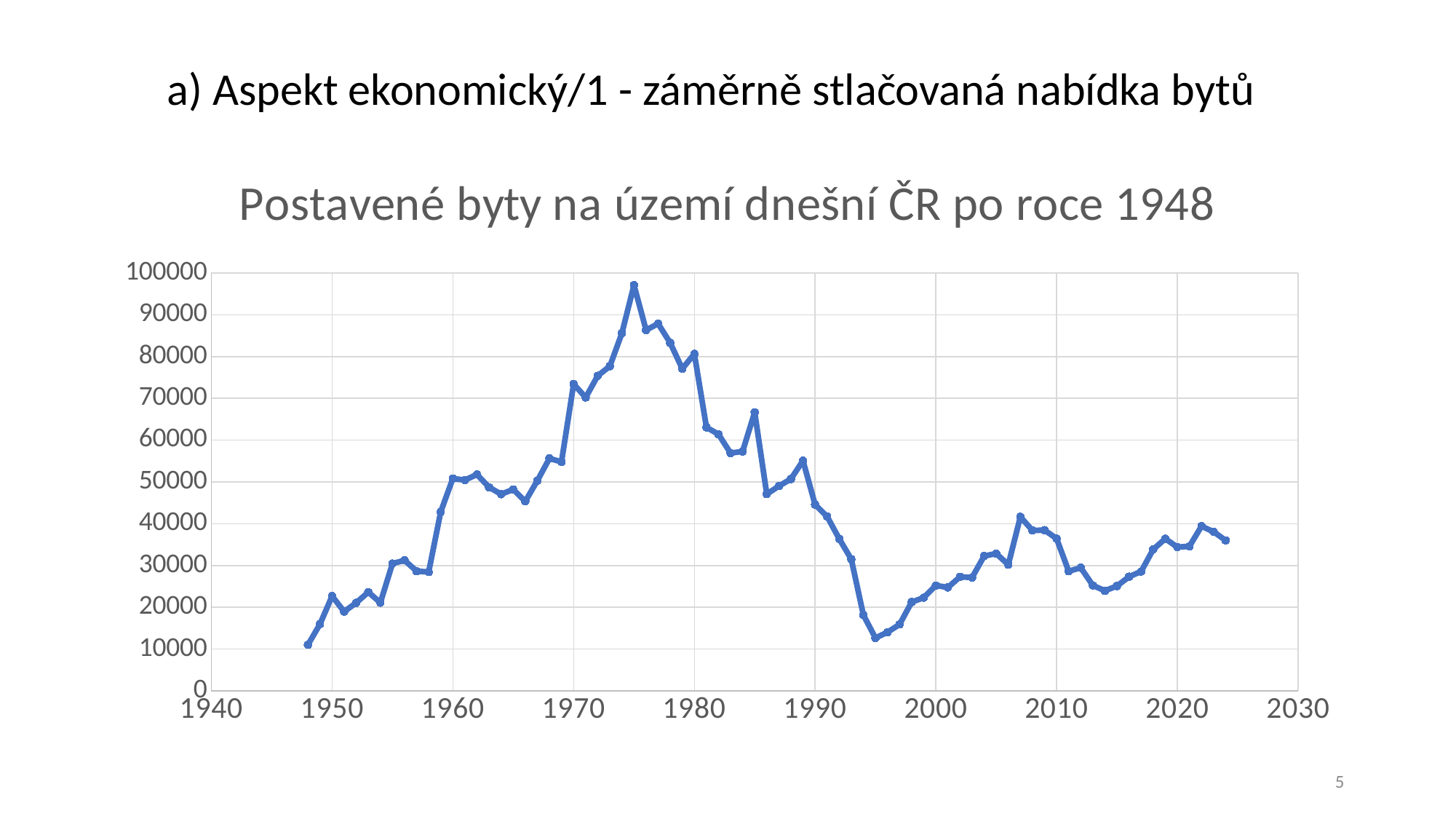

# a) Aspekt ekonomický/1 - záměrně stlačovaná nabídka bytů

### Chart: Postavené byty na území dnešní ČR po roce 1948

| Category | Postavené byty |
|---|---|
5